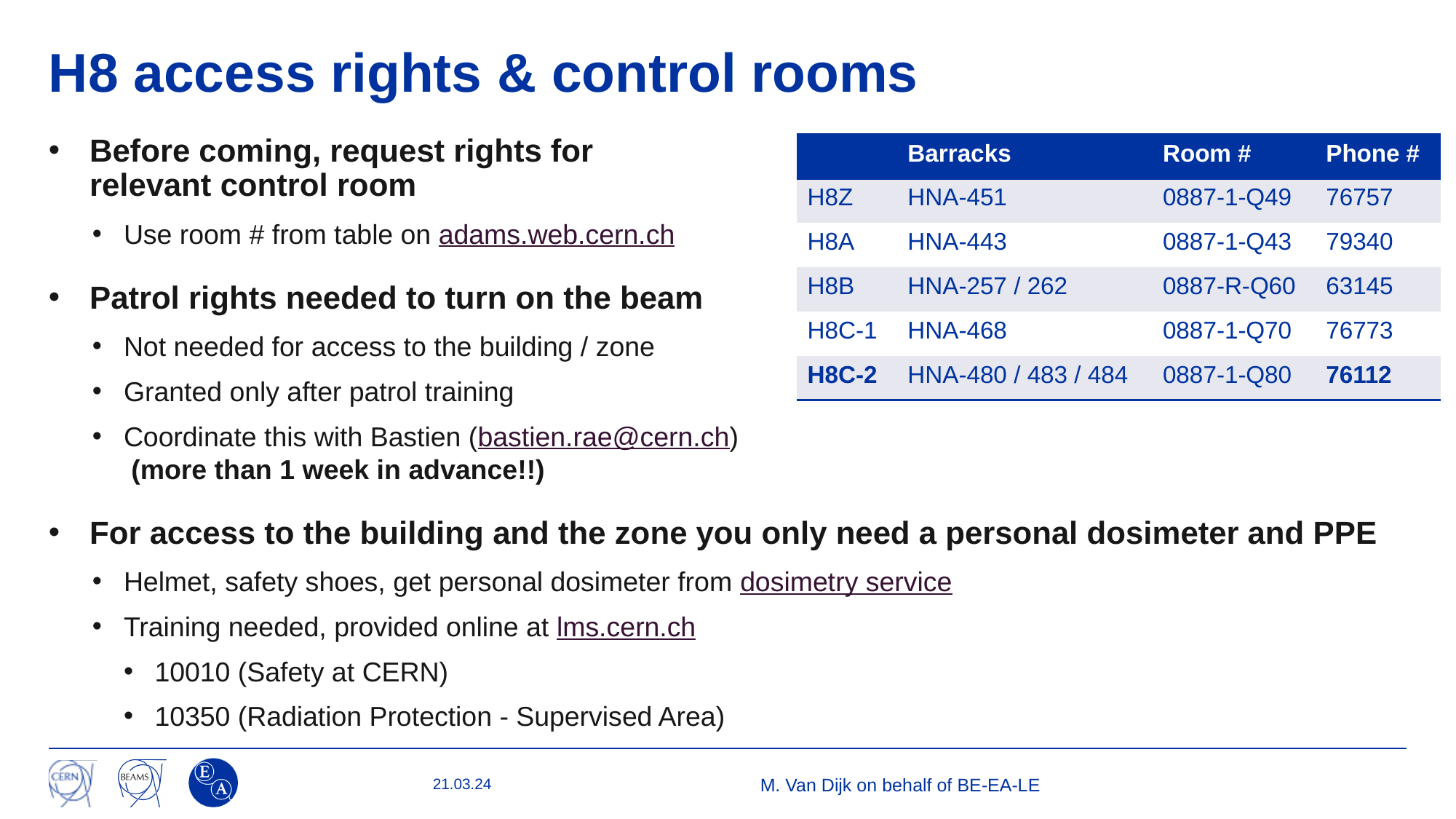

# H8 access rights & control rooms
Before coming, request rights for
relevant control room
Use room # from table on adams.web.cern.ch
Patrol rights needed to turn on the beam
Not needed for access to the building / zone
Granted only after patrol training
Coordinate this with Bastien (bastien.rae@cern.ch)
 (more than 1 week in advance!!)
For access to the building and the zone you only need a personal dosimeter and PPE
Helmet, safety shoes, get personal dosimeter from dosimetry service
Training needed, provided online at lms.cern.ch
10010 (Safety at CERN)
10350 (Radiation Protection - Supervised Area)
|  | Barracks | Room # | Phone # |
| --- | --- | --- | --- |
| H8Z | HNA-451 | 0887-1-Q49 | 76757 |
| H8A | HNA-443 | 0887-1-Q43 | 79340 |
| H8B | HNA-257 / 262 | 0887-R-Q60 | 63145 |
| H8C-1 | HNA-468 | 0887-1-Q70 | 76773 |
| H8C-2 | HNA-480 / 483 / 484 | 0887-1-Q80 | 76112 |
21.03.24
M. Van Dijk on behalf of BE-EA-LE